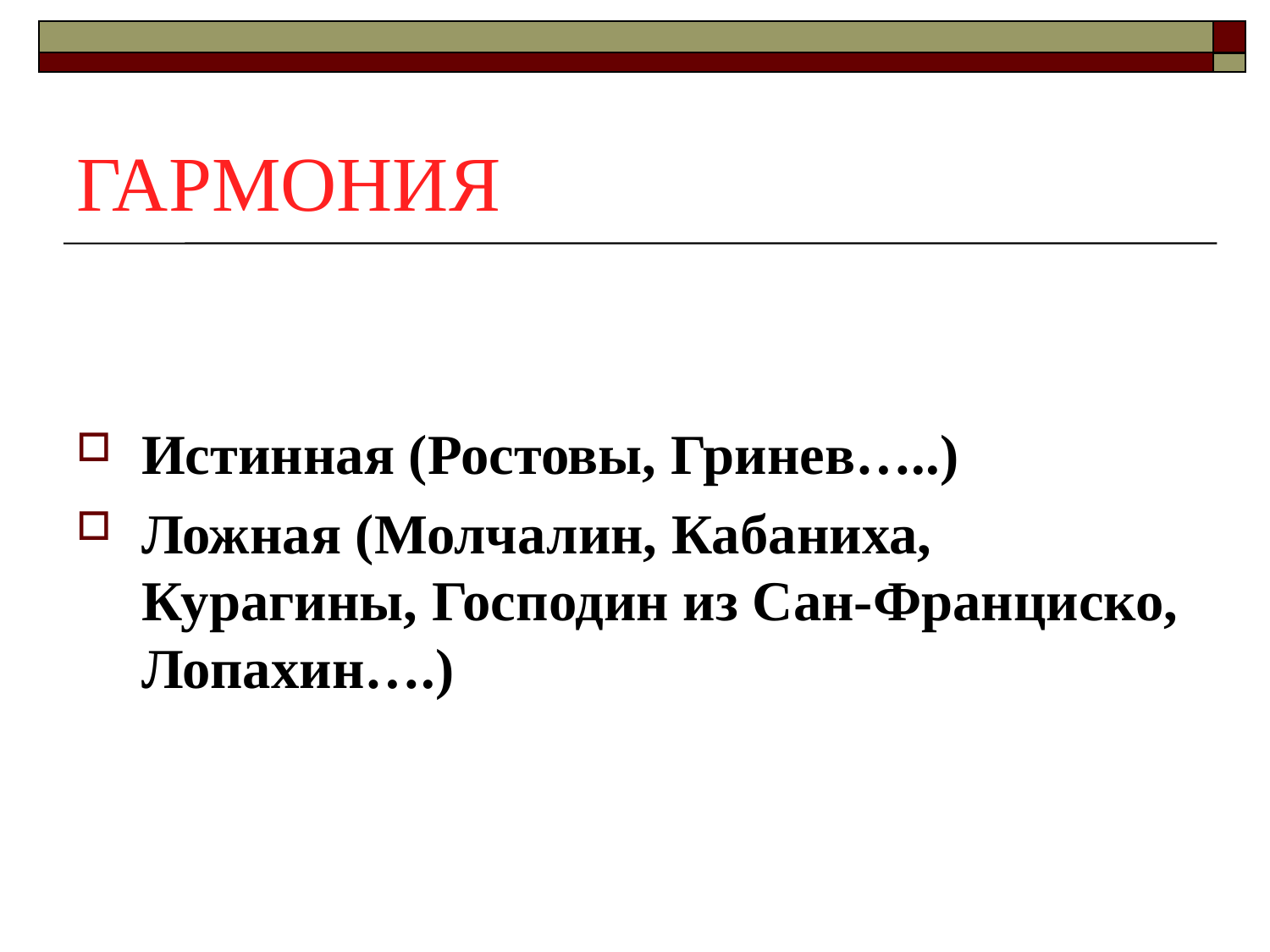

# ГАРМОНИЯ

Истинная (Ростовы, Гринев…..)
Ложная (Молчалин, Кабаниха, Курагины, Господин из Сан-Франциско, Лопахин….)